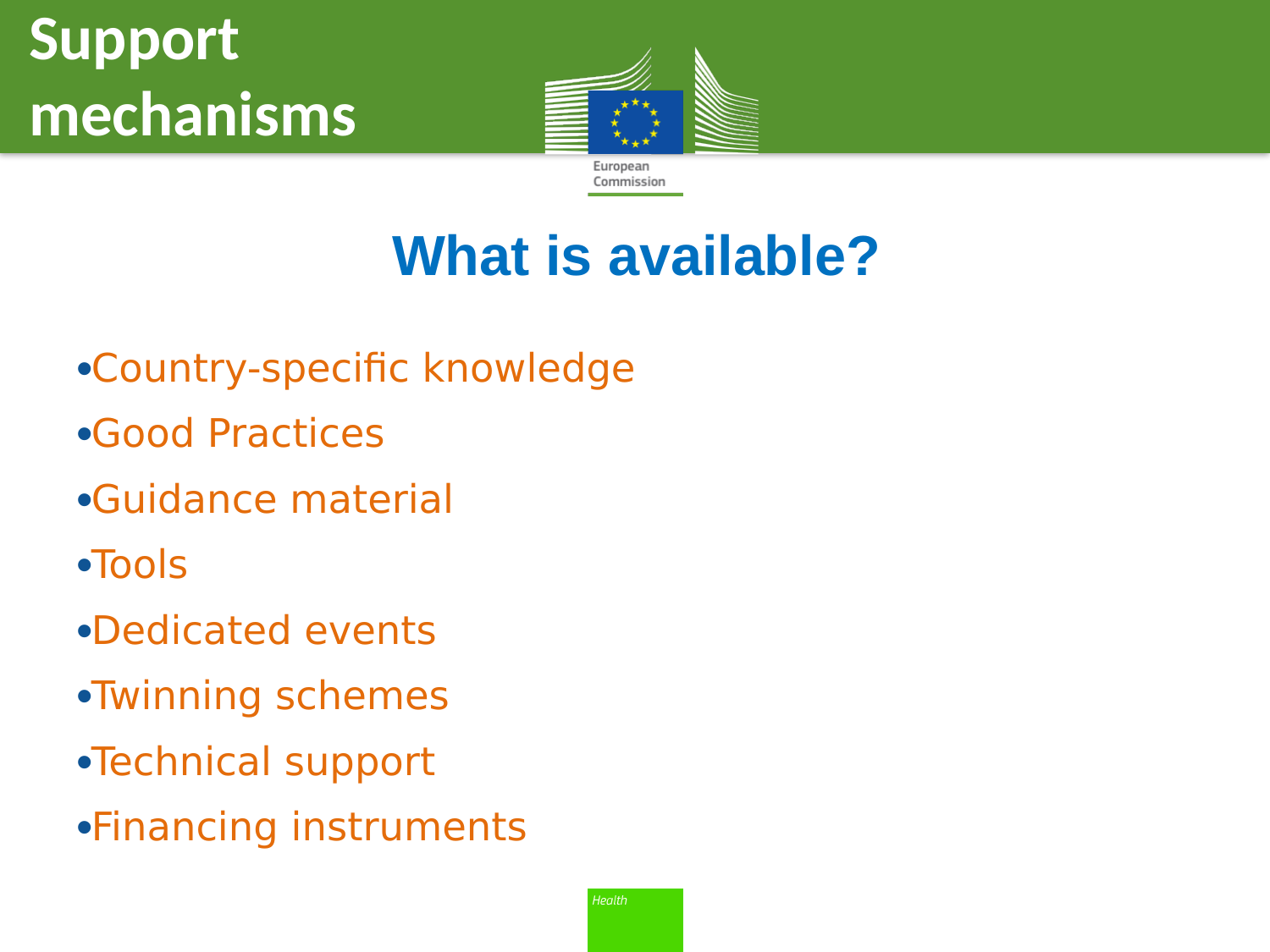

Support
mechanisms
# What is available?
Country-specific knowledge
Good Practices
Guidance material
Tools
Dedicated events
Twinning schemes
Technical support
Financing instruments